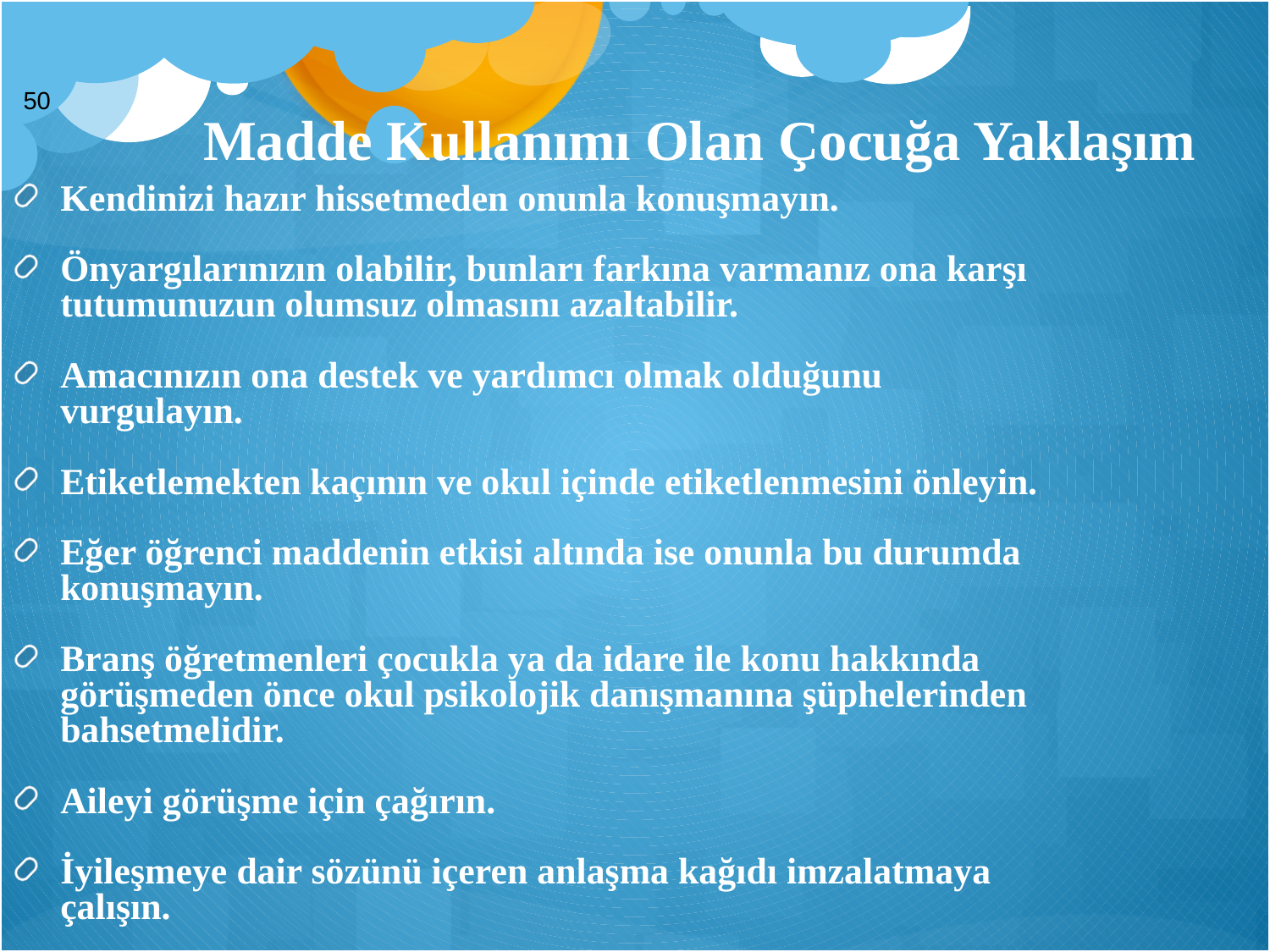

Madde Kullanımı Olan Çocuğa Yaklaşım
50
Kendinizi hazır hissetmeden onunla konuşmayın.
Önyargılarınızın olabilir, bunları farkına varmanız ona karşı tutumunuzun olumsuz olmasını azaltabilir.
Amacınızın ona destek ve yardımcı olmak olduğunu vurgulayın.
Etiketlemekten kaçının ve okul içinde etiketlenmesini önleyin.
Eğer öğrenci maddenin etkisi altında ise onunla bu durumda konuşmayın.
Branş öğretmenleri çocukla ya da idare ile konu hakkında görüşmeden önce okul psikolojik danışmanına şüphelerinden bahsetmelidir.
Aileyi görüşme için çağırın.
İyileşmeye dair sözünü içeren anlaşma kağıdı imzalatmaya çalışın.